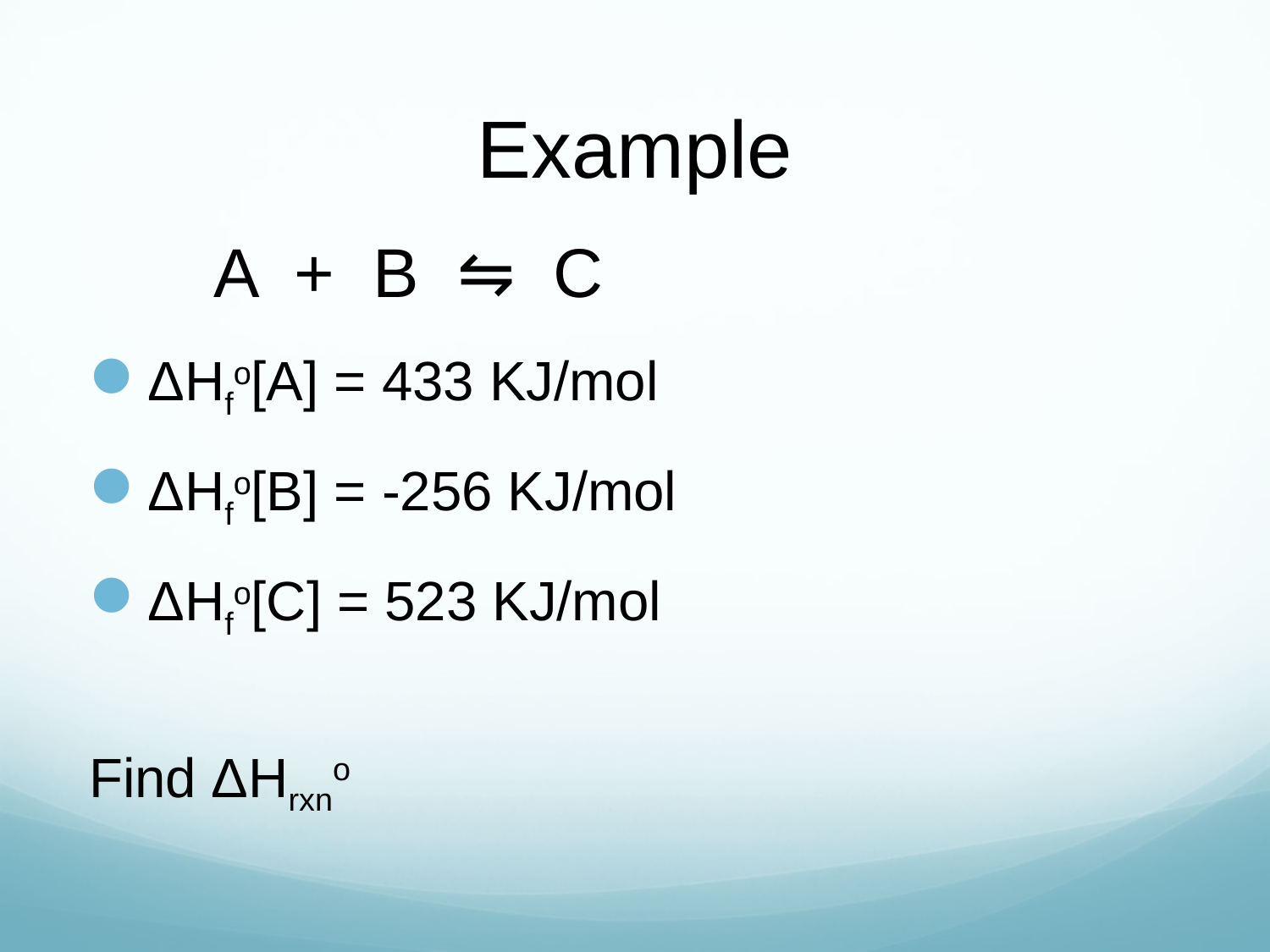

# Example
			A  +  B  ⇋  C
ΔHfo[A] = 433 KJ/mol
ΔHfo[B] = -256 KJ/mol
ΔHfo[C] = 523 KJ/mol
Find ΔHrxno